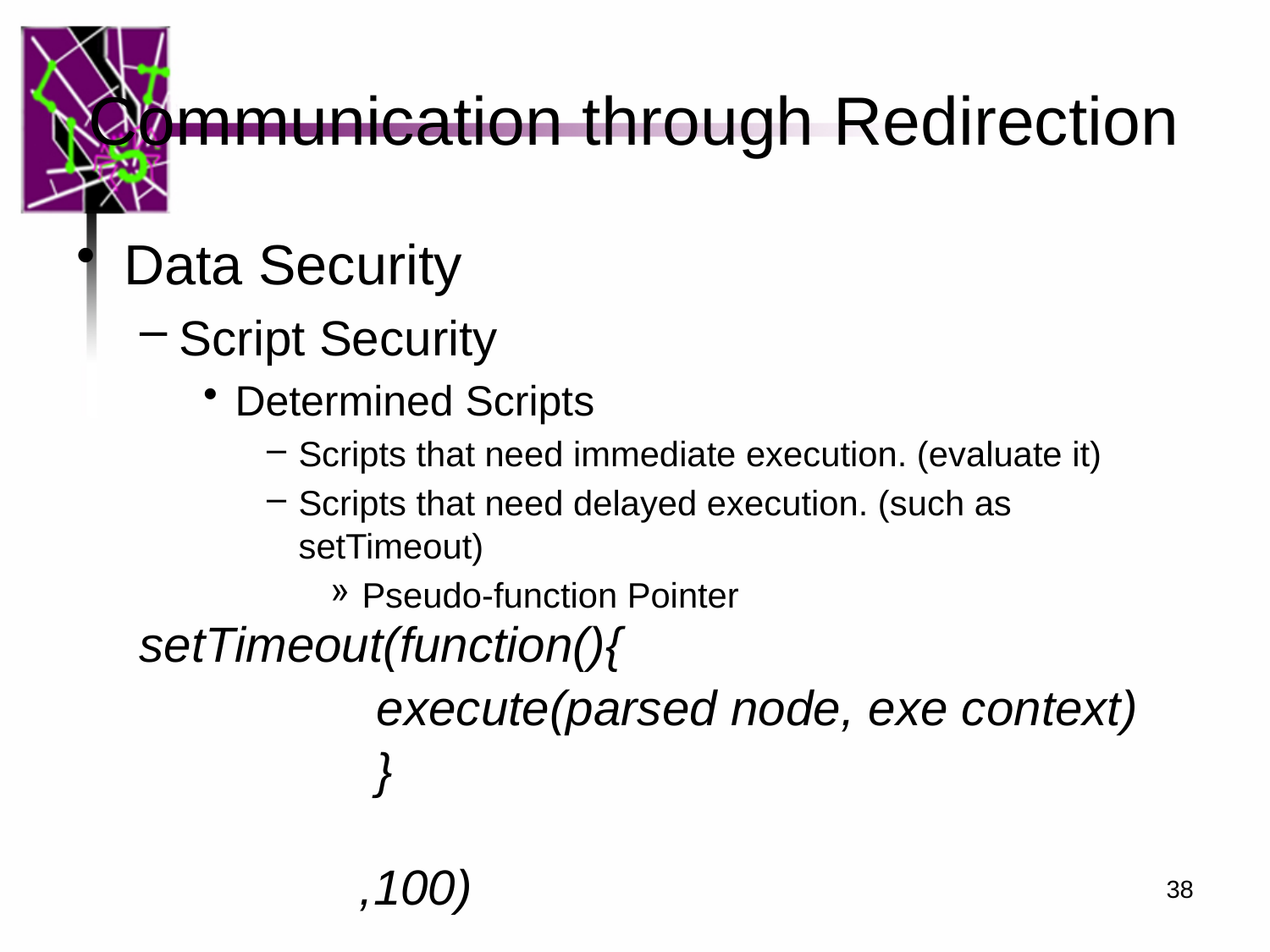

# Communication through Redirection
Data Security
Script Security
Determined Scripts
Scripts that need immediate execution. (evaluate it)
Scripts that need delayed execution. (such as setTimeout)
Pseudo-function Pointer

setTimeout(function(){
	        execute(parsed node, exe context)
	        }
                                                                                          ,100)
38